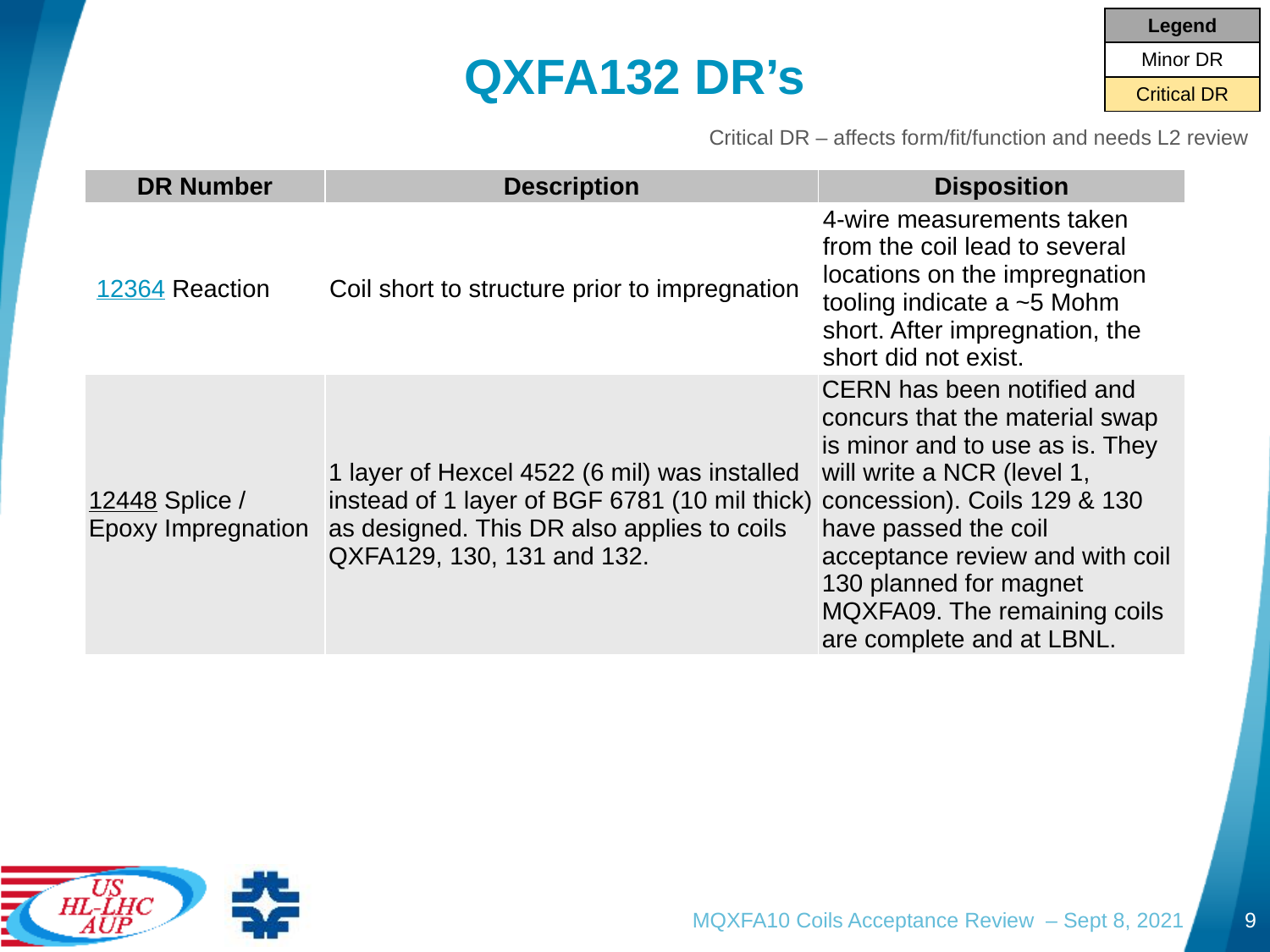

| Legend |
| --- |
| Minor DR |
| Critical DR |
# QXFA132 DR’s
Critical DR – affects form/fit/function and needs L2 review
| DR Number | Description | Disposition |
| --- | --- | --- |
| 12364 Reaction | Coil short to structure prior to impregnation | 4-wire measurements taken from the coil lead to several locations on the impregnation tooling indicate a ~5 Mohm short. After impregnation, the short did not exist. |
| 12448 Splice / Epoxy Impregnation | 1 layer of Hexcel 4522 (6 mil) was installed instead of 1 layer of BGF 6781 (10 mil thick) as designed. This DR also applies to coils QXFA129, 130, 131 and 132. | CERN has been notified and concurs that the material swap is minor and to use as is. They will write a NCR (level 1, concession). Coils 129 & 130 have passed the coil acceptance review and with coil 130 planned for magnet MQXFA09. The remaining coils are complete and at LBNL. |
MQXFA10 Coils Acceptance Review  – Sept 8, 2021
9